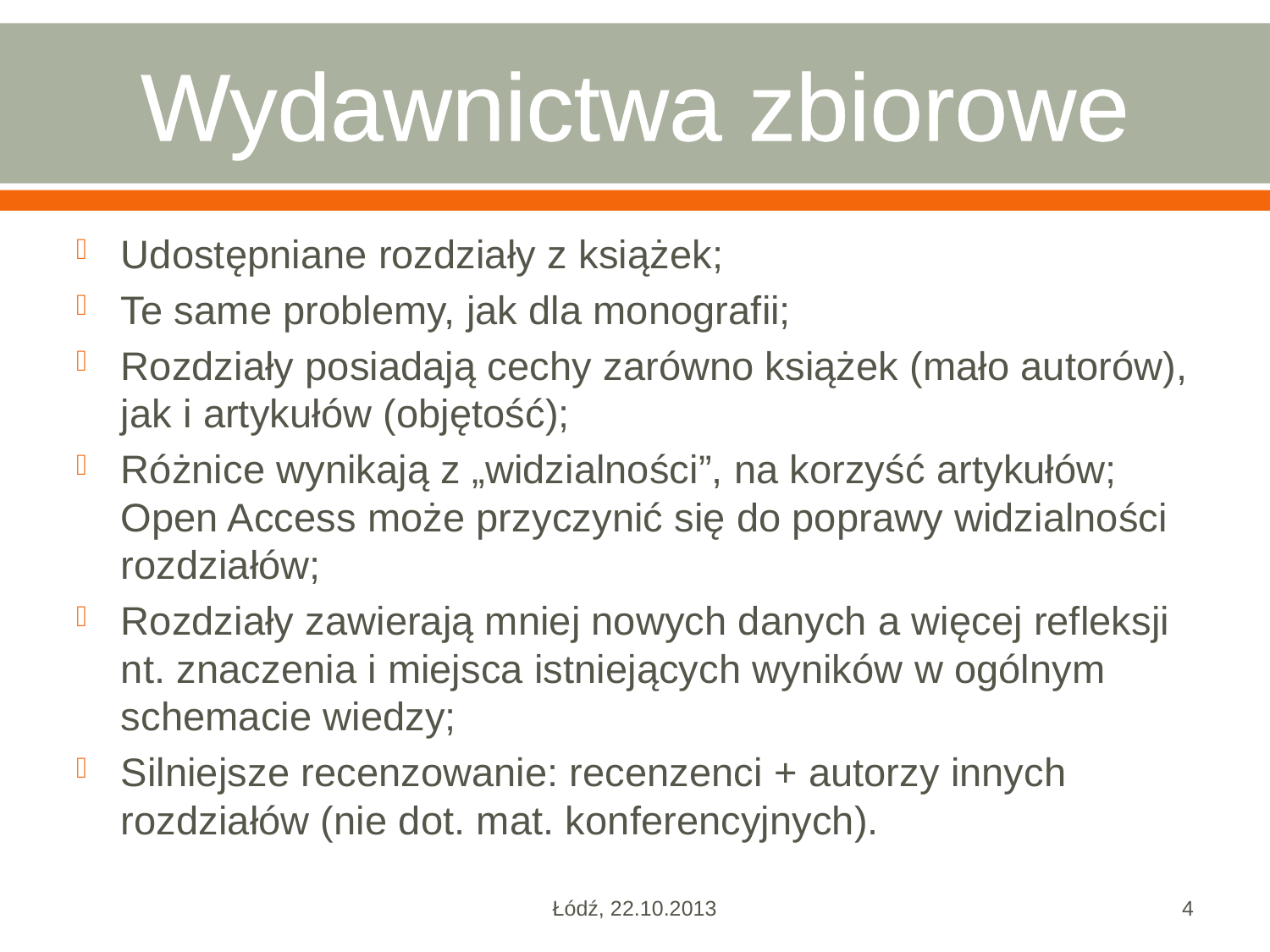

# Wydawnictwa zbiorowe
Udostępniane rozdziały z książek;
Te same problemy, jak dla monografii;
Rozdziały posiadają cechy zarówno książek (mało autorów), jak i artykułów (objętość);
Różnice wynikają z „widzialności”, na korzyść artykułów; Open Access może przyczynić się do poprawy widzialności rozdziałów;
Rozdziały zawierają mniej nowych danych a więcej refleksji nt. znaczenia i miejsca istniejących wyników w ogólnym schemacie wiedzy;
Silniejsze recenzowanie: recenzenci + autorzy innych rozdziałów (nie dot. mat. konferencyjnych).
Łódź, 22.10.2013
4